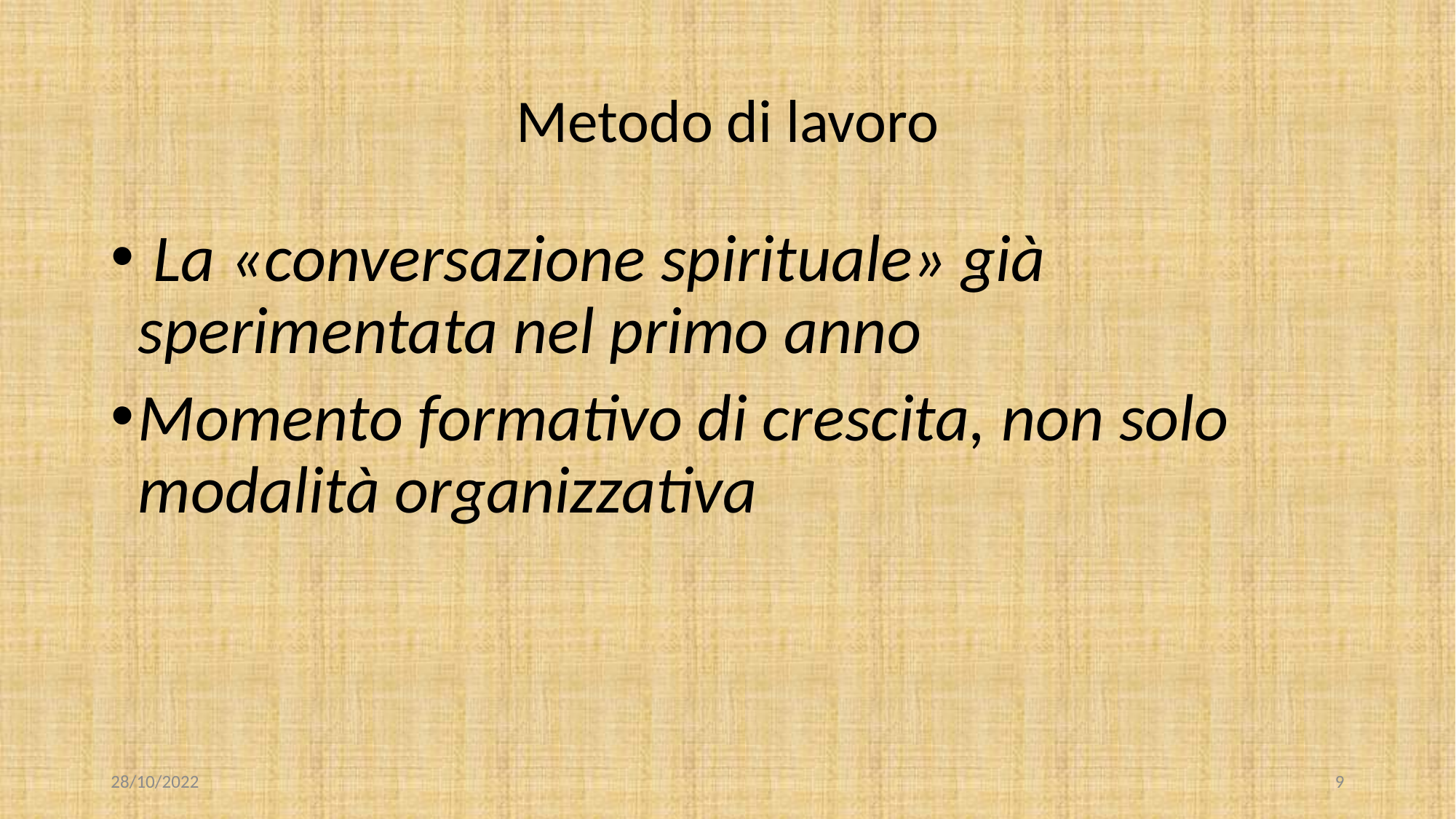

# Metodo di lavoro
 La «conversazione spirituale» già sperimentata nel primo anno
Momento formativo di crescita, non solo modalità organizzativa
28/10/2022

9